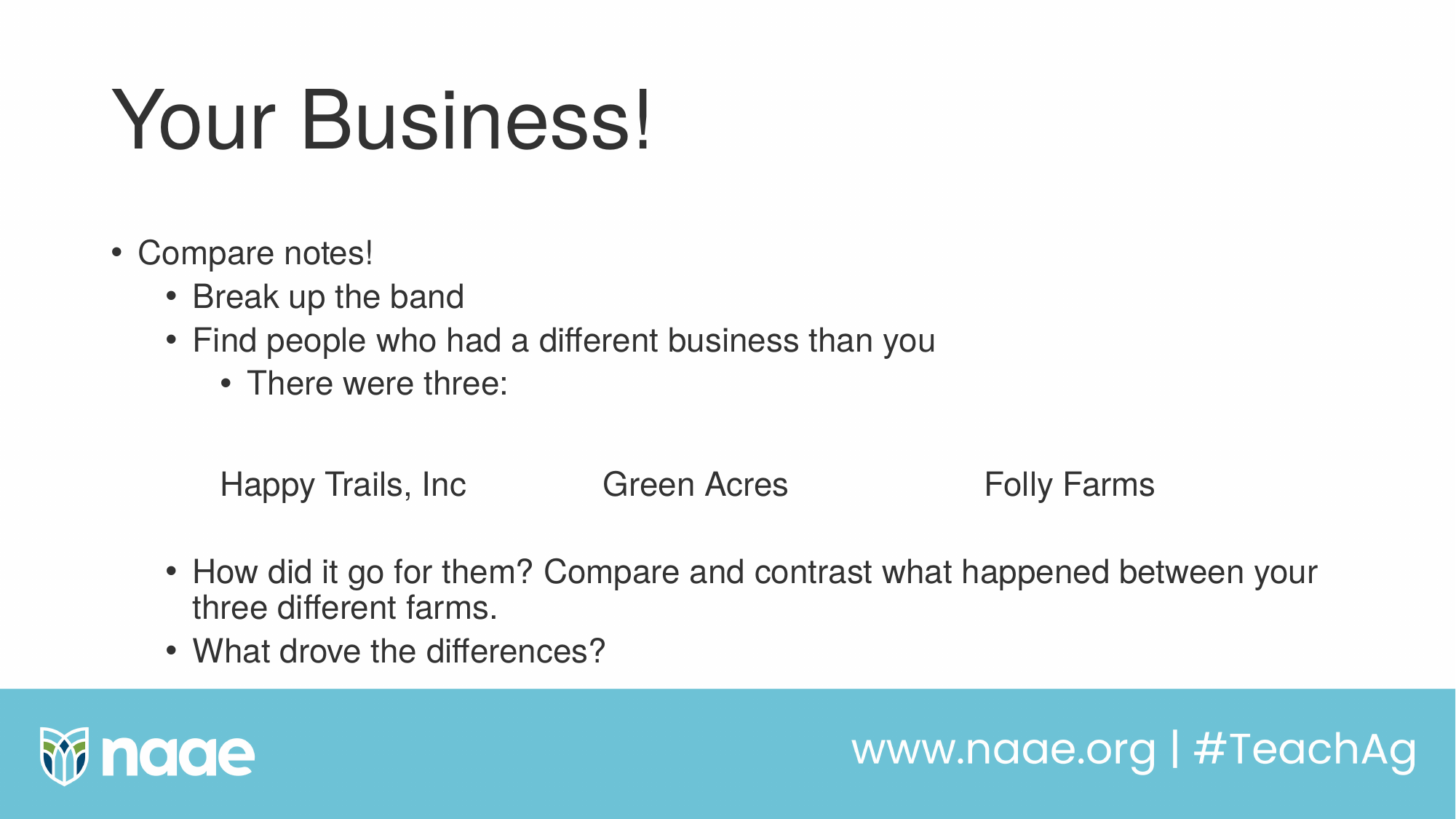

# Your Business!
Compare notes!
Break up the band
Find people who had a different business than you
There were three:

Happy Trails, Inc	      Green Acres		Folly Farms

How did it go for them? Compare and contrast what happened between your three different farms.
What drove the differences?